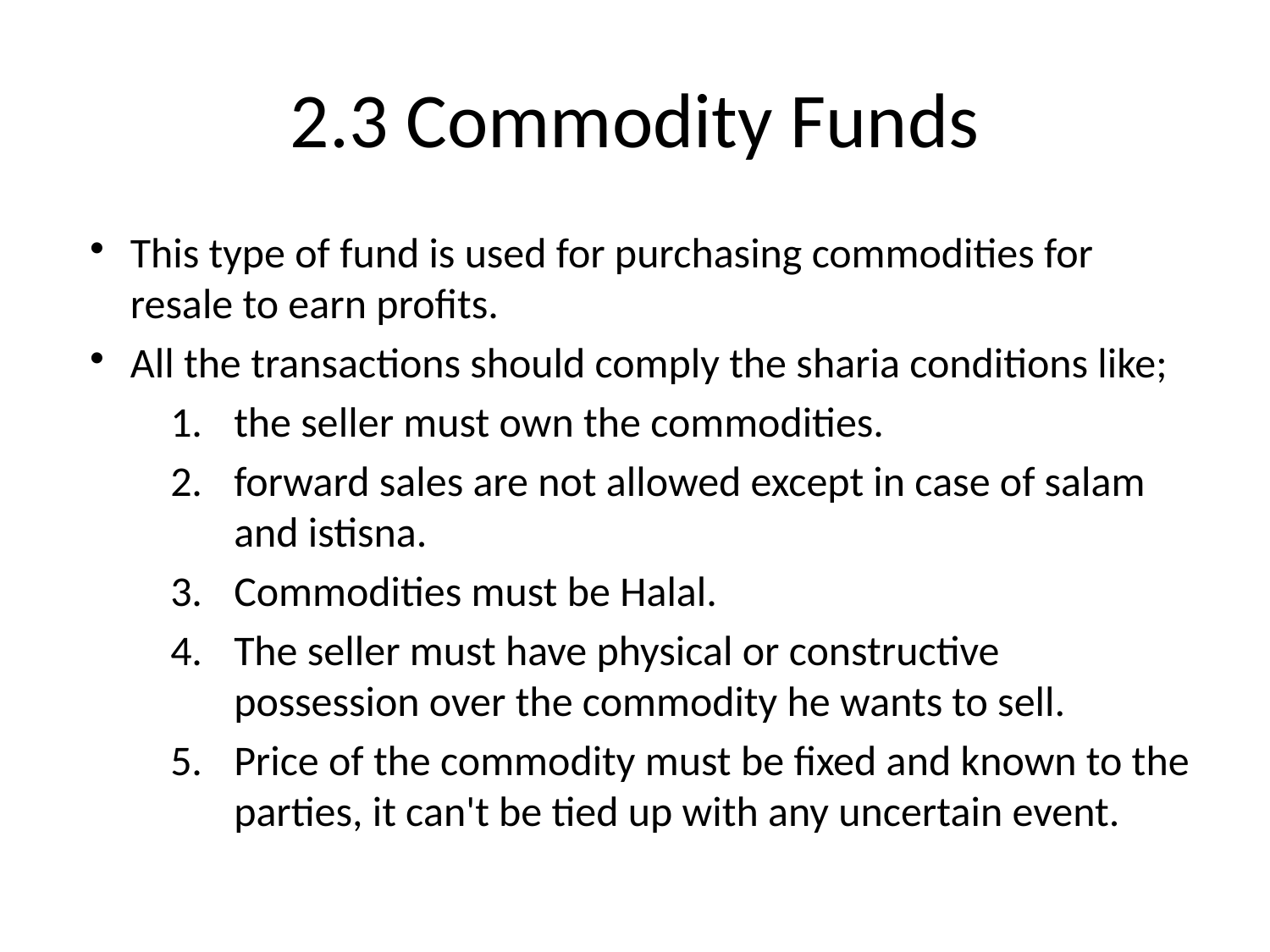

# 2.3 Commodity Funds
This type of fund is used for purchasing commodities for resale to earn profits.
All the transactions should comply the sharia conditions like;
the seller must own the commodities.
forward sales are not allowed except in case of salam and istisna.
Commodities must be Halal.
The seller must have physical or constructive possession over the commodity he wants to sell.
Price of the commodity must be fixed and known to the parties, it can't be tied up with any uncertain event.